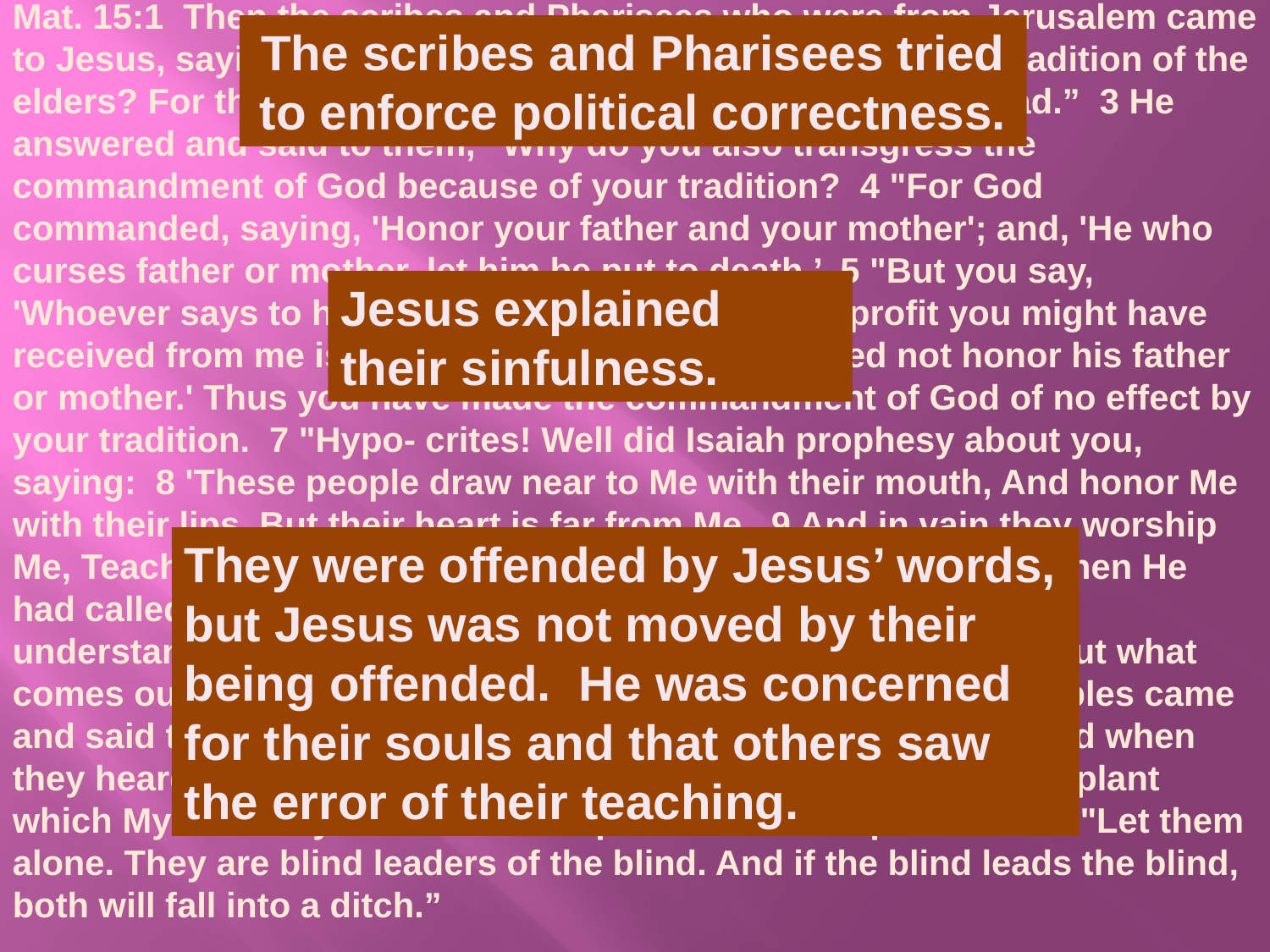

Mat. 15:1  Then the scribes and Pharisees who were from Jerusalem came to Jesus, saying,  2 "Why do Your disciples transgress the tradition of the elders? For they do not wash their hands when they eat bread.”  3 He answered and said to them, "Why do you also transgress the commandment of God because of your tradition?  4 "For God commanded, saying, 'Honor your father and your mother'; and, 'He who curses father or mother, let him be put to death.’  5 "But you say, 'Whoever says to his father or mother, "Whatever profit you might have received from me is a gift to God" --  6 'then he need not honor his father or mother.' Thus you have made the commandment of God of no effect by your tradition.  7 "Hypo- crites! Well did Isaiah prophesy about you, saying:  8 'These people draw near to Me with their mouth, And honor Me with their lips, But their heart is far from Me.  9 And in vain they worship Me, Teaching as doctrines the command ments of men.‘”  10 When He had called the multitude to Himself, He said to them, "Hear and understand:  11 "Not what goes into the mouth defiles a man; but what comes out of the mouth, this defiles a man.”  12 Then His disciples came and said to Him, "Do You know that the Pharisees were offended when they heard this saying?”  13 But He answered and said, "Every plant which My heavenly Father has not planted will be uprooted.  14 "Let them alone. They are blind leaders of the blind. And if the blind leads the blind, both will fall into a ditch.”
The scribes and Pharisees tried to enforce political correctness.
Jesus explained their sinfulness.
They were offended by Jesus’ words, but Jesus was not moved by their being offended.  He was concerned for their souls and that others saw the error of their teaching.